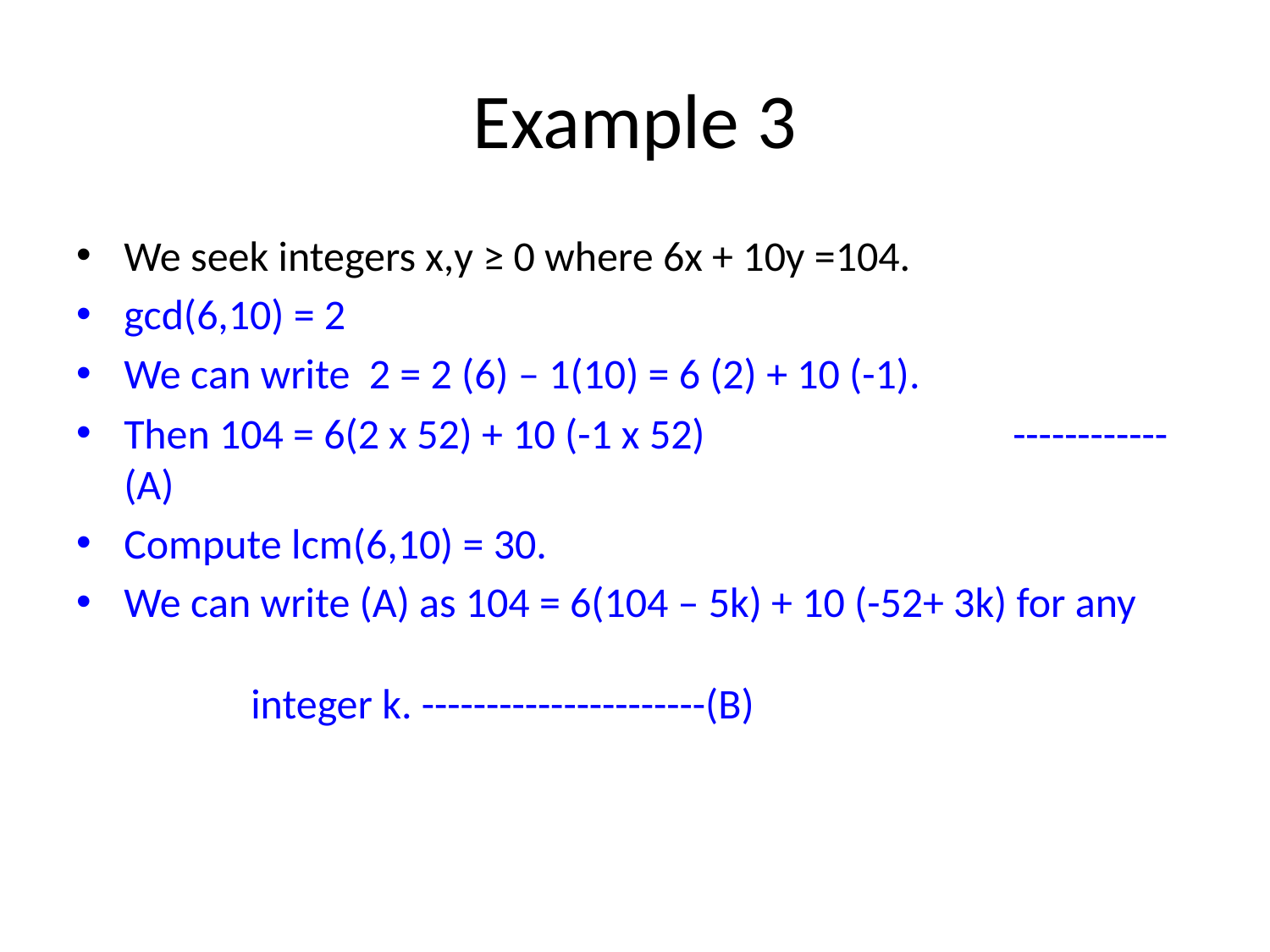

# Example 3
We seek integers x,y ≥ 0 where 6x + 10y =104.
gcd(6,10) = 2
We can write  2 = 2 (6) – 1(10) = 6 (2) + 10 (-1).
Then 104 = 6(2 x 52) + 10 (-1 x 52)			------------ (A)
Compute lcm(6,10) = 30.
We can write (A) as 104 = 6(104 – 5k) + 10 (-52+ 3k) for any 									integer k. ----------------------(B)